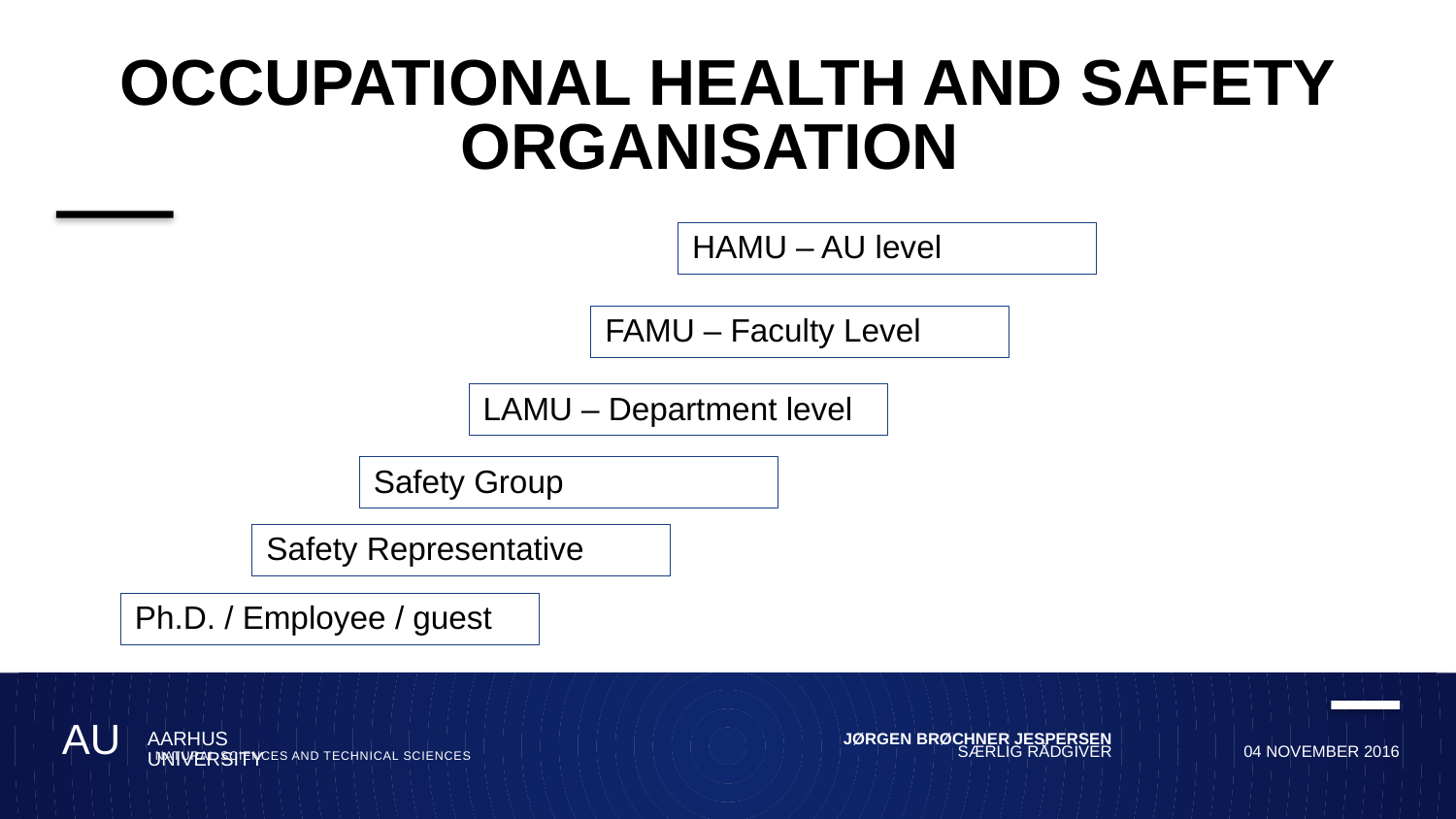

# Occupational Health and safety organisation

HAMU – AU level
FAMU – Faculty Level
LAMU – Department level
Safety Group
Safety Representative
Ph.D. / Employee / guest